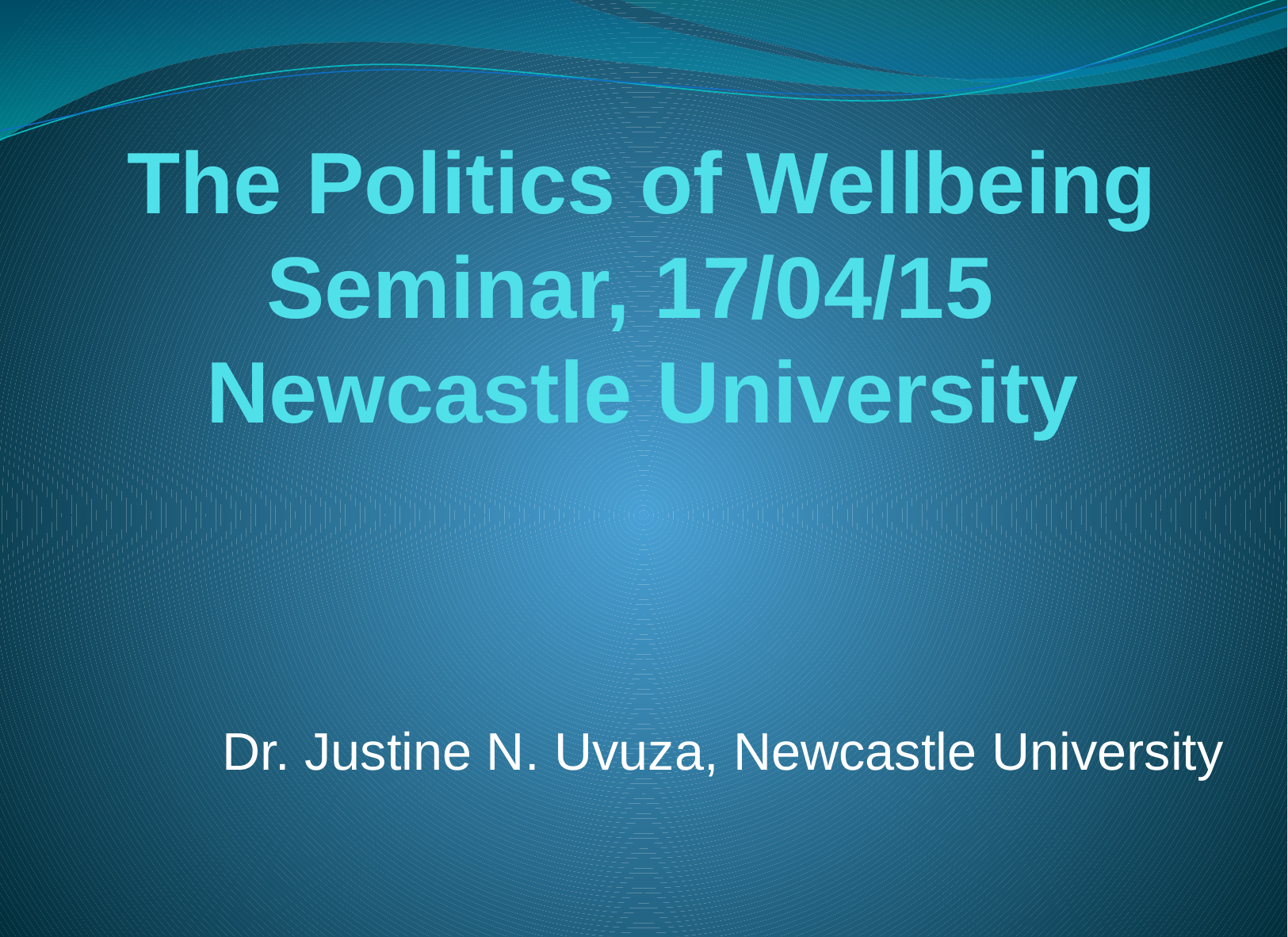

# The Politics of Wellbeing Seminar, 17/04/15 Newcastle University

Dr. Justine N. Uvuza, Newcastle University